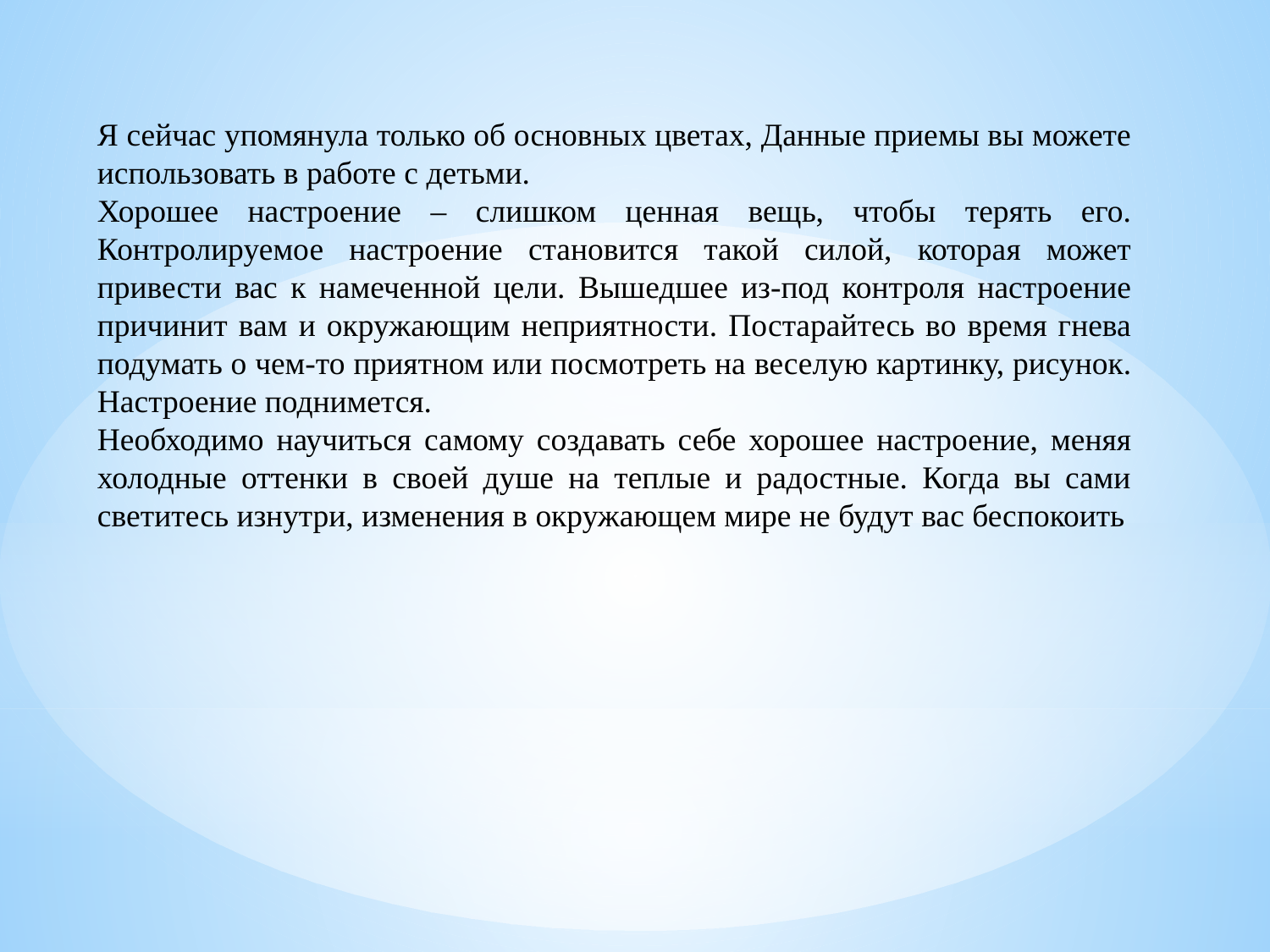

Я сейчас упомянула только об основных цветах, Данные приемы вы можете использовать в работе с детьми.
Хорошее настроение – слишком ценная вещь, чтобы терять его. Контролируемое настроение становится такой силой, которая может привести вас к намеченной цели. Вышедшее из-под контроля настроение причинит вам и окружающим неприятности. Постарайтесь во время гнева подумать о чем-то приятном или посмотреть на веселую картинку, рисунок. Настроение поднимется.
Необходимо научиться самому создавать себе хорошее настроение, меняя холодные оттенки в своей душе на теплые и радостные. Когда вы сами светитесь изнутри, изменения в окружающем мире не будут вас беспокоить